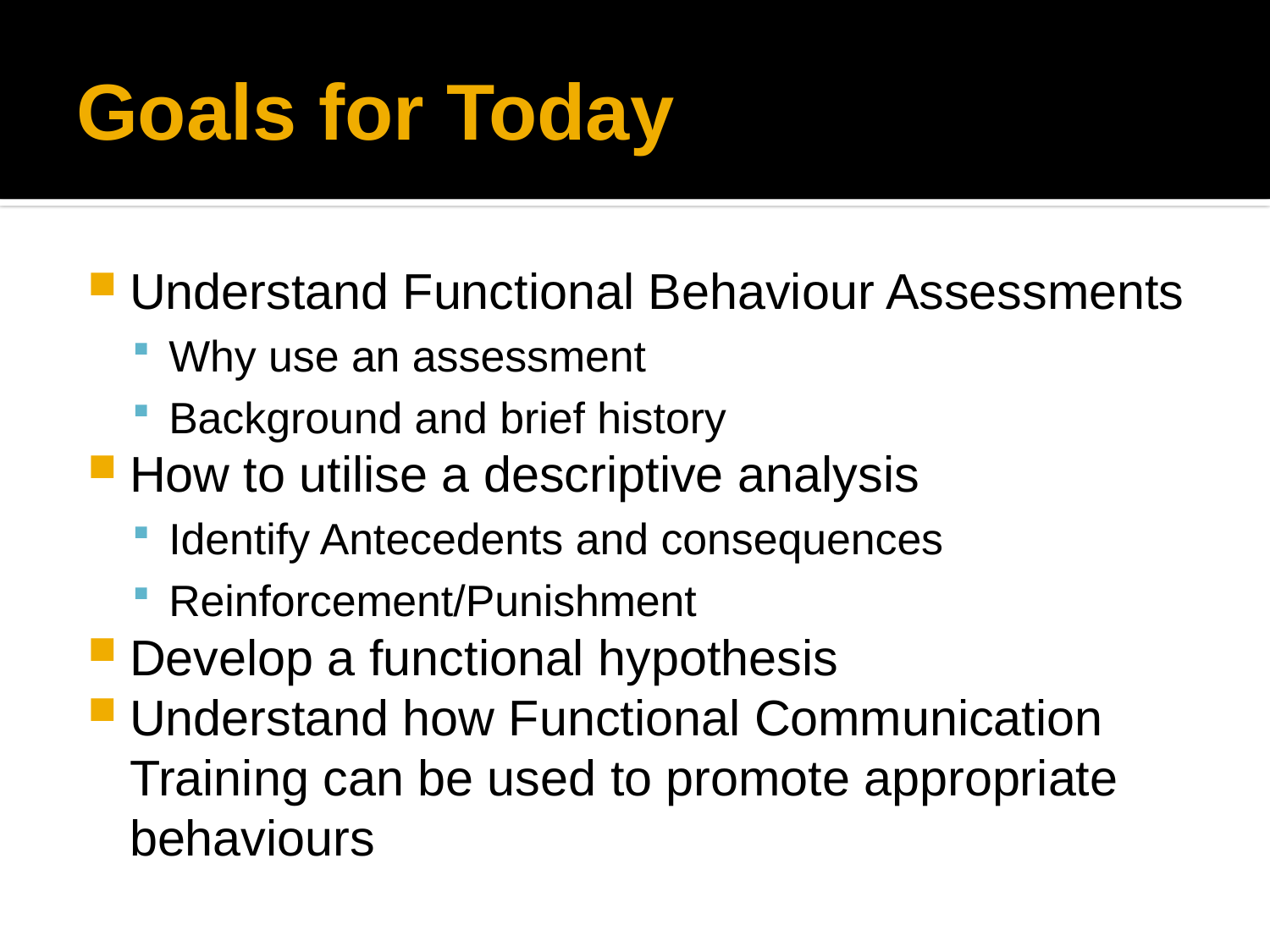

# Goals for Today
Understand Functional Behaviour Assessments
Why use an assessment
Background and brief history
How to utilise a descriptive analysis
Identify Antecedents and consequences
Reinforcement/Punishment
Develop a functional hypothesis
Understand how Functional Communication Training can be used to promote appropriate behaviours